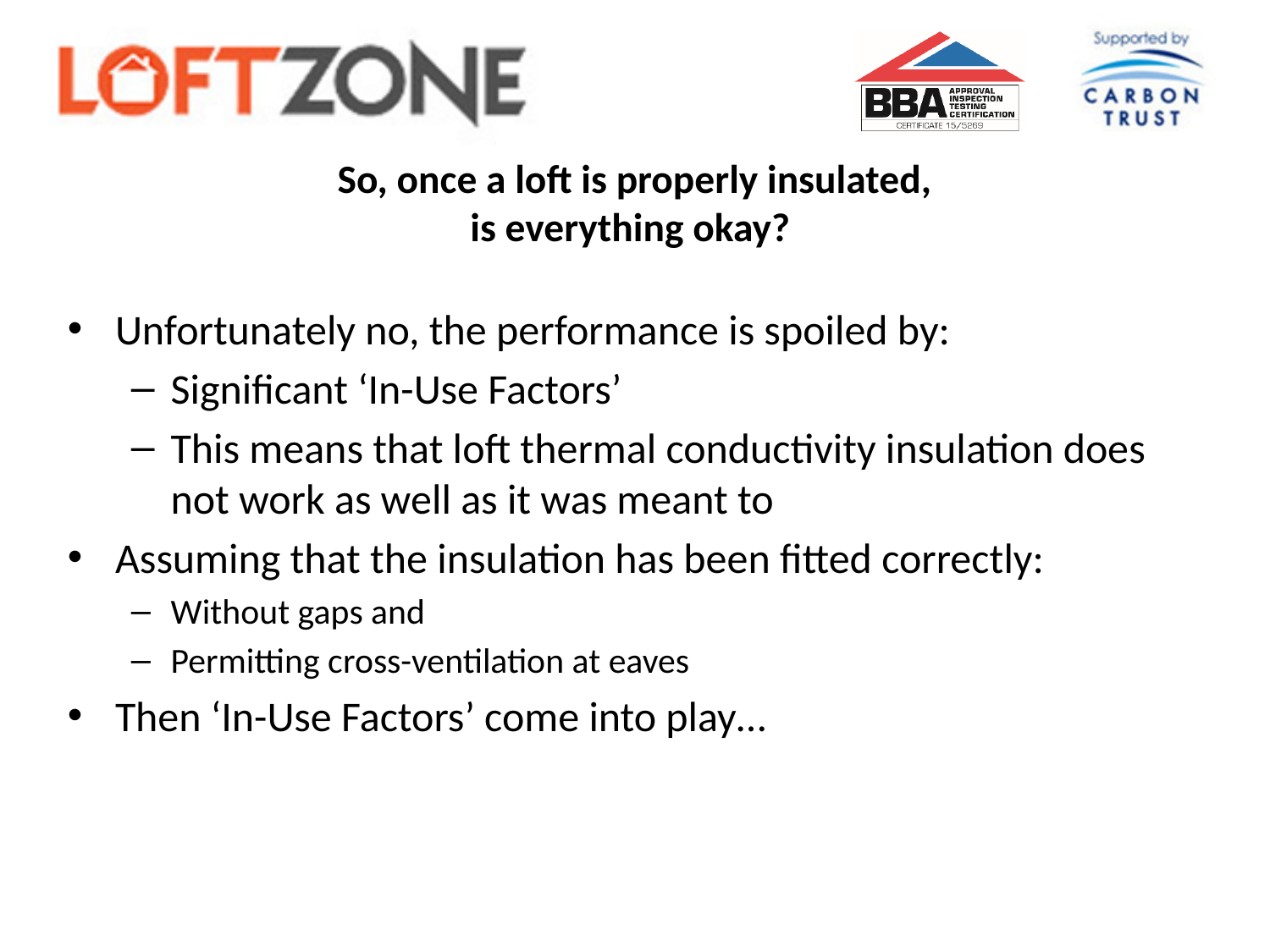

# So, once a loft is properly insulated, is everything okay?
Unfortunately no, the performance is spoiled by:
Significant ‘In-Use Factors’
This means that loft thermal conductivity insulation does not work as well as it was meant to
Assuming that the insulation has been fitted correctly:
Without gaps and
Permitting cross-ventilation at eaves
Then ‘In-Use Factors’ come into play…